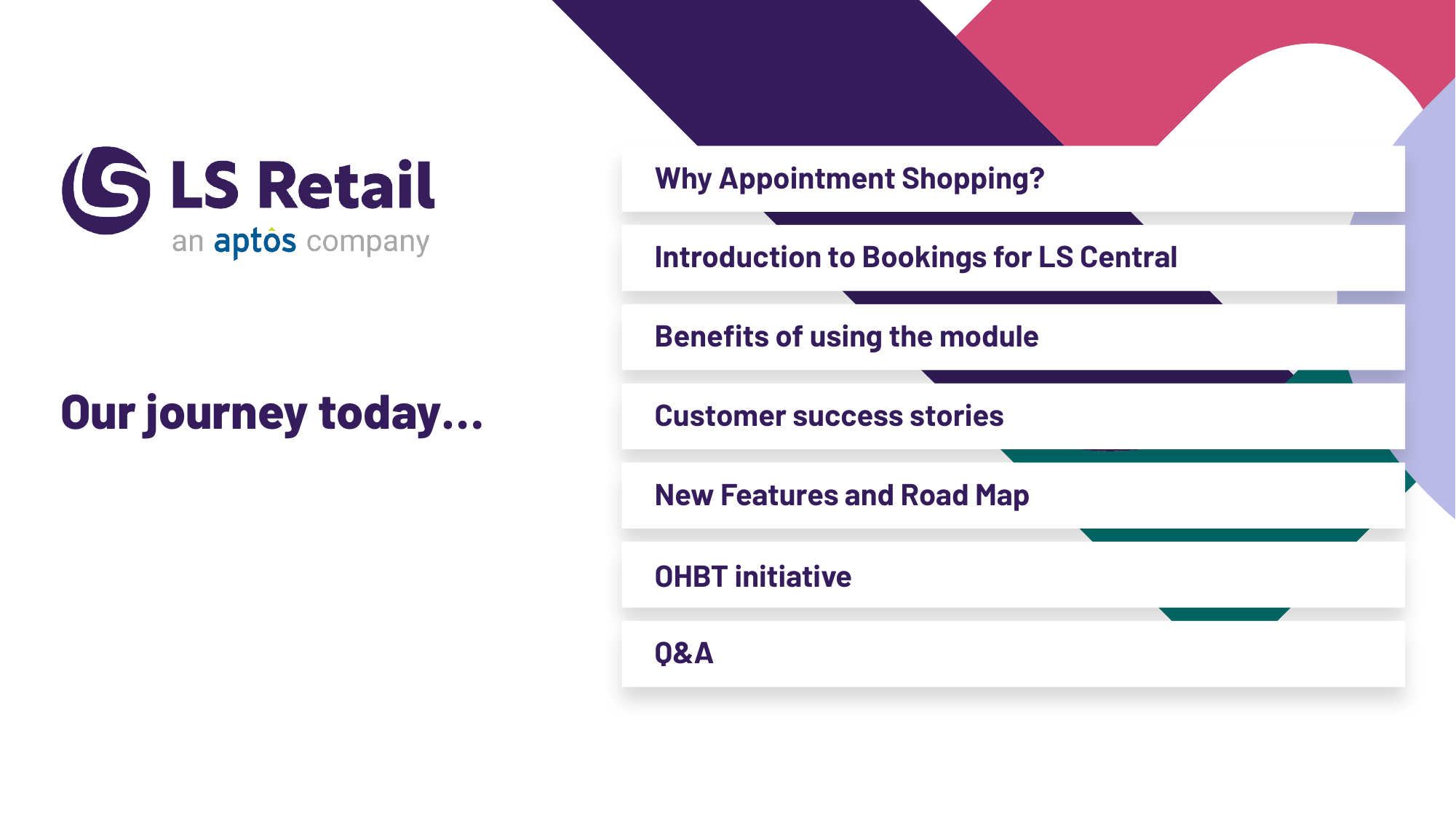

Why Appointment Shopping?
Introduction to Bookings for LS Central
Benefits of using the module
Our journey today…
Customer success stories
New Features and Road Map
OHBT initiative
Q&A